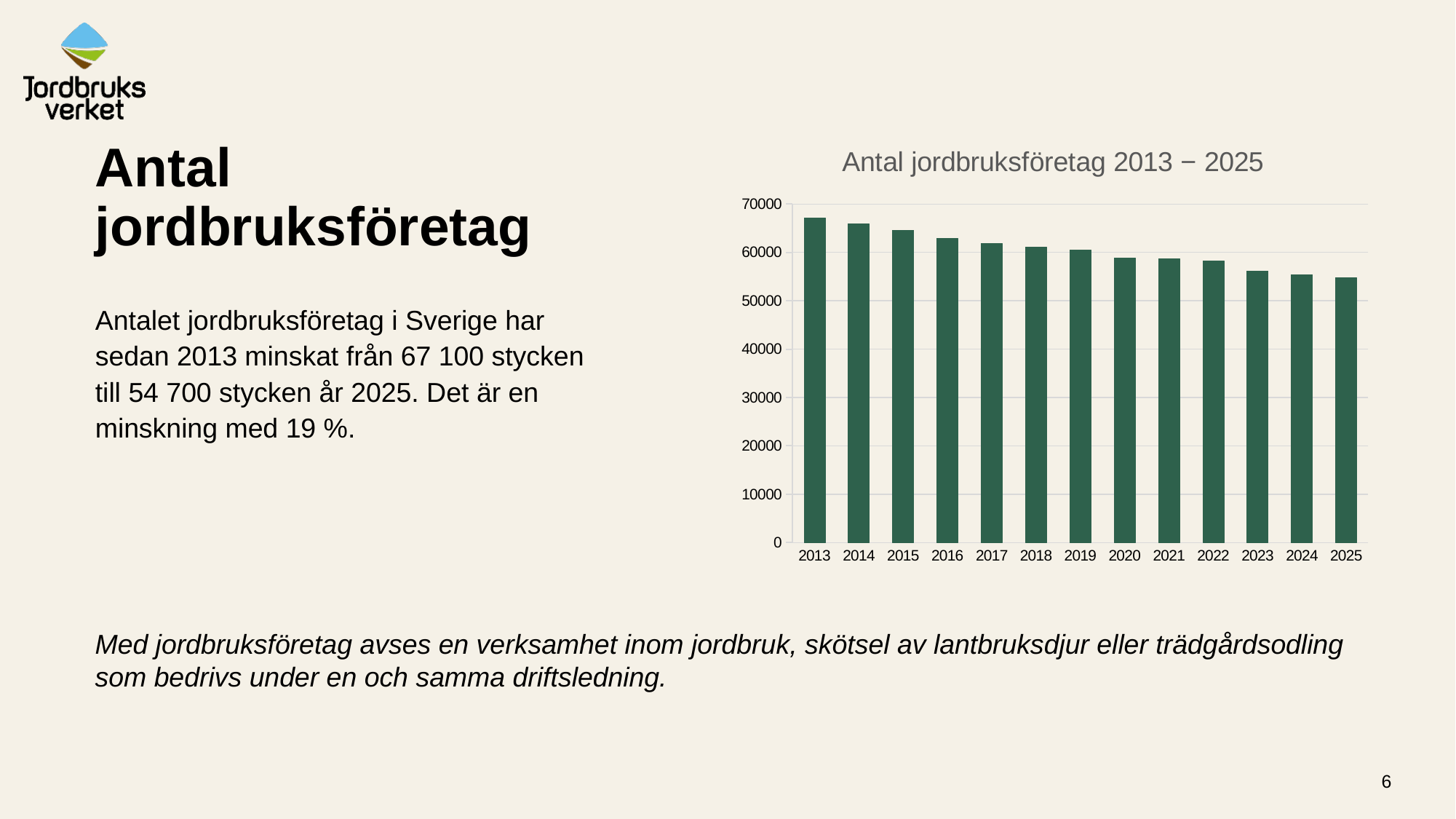

# Antal jordbruksföretag

### Chart: Antal jordbruksföretag 2013 − 2025

| Category |  |
|---|---|
| 2013 | 67146.0 |
| 2014 | 65867.0 |
| 2015 | 64582.0 |
| 2016 | 62937.0 |
| 2017 | 61837.0 |
| 2018 | 61154.0 |
| 2019 | 60574.0 |
| 2020 | 58791.0 |
| 2021 | 58753.0 |
| 2022 | 58218.0 |
| 2023 | 56171.0 |
| 2024 | 55400.0 |
| 2025 | 54723.0 |
Antalet jordbruksföretag i Sverige har sedan 2013 minskat från 67 100 stycken till 54 700 stycken år 2025. Det är en minskning med 19 %.

Med jordbruksföretag avses en verksamhet inom jordbruk, skötsel av lantbruksdjur eller trädgårdsodling som bedrivs under en och samma driftsledning.
6